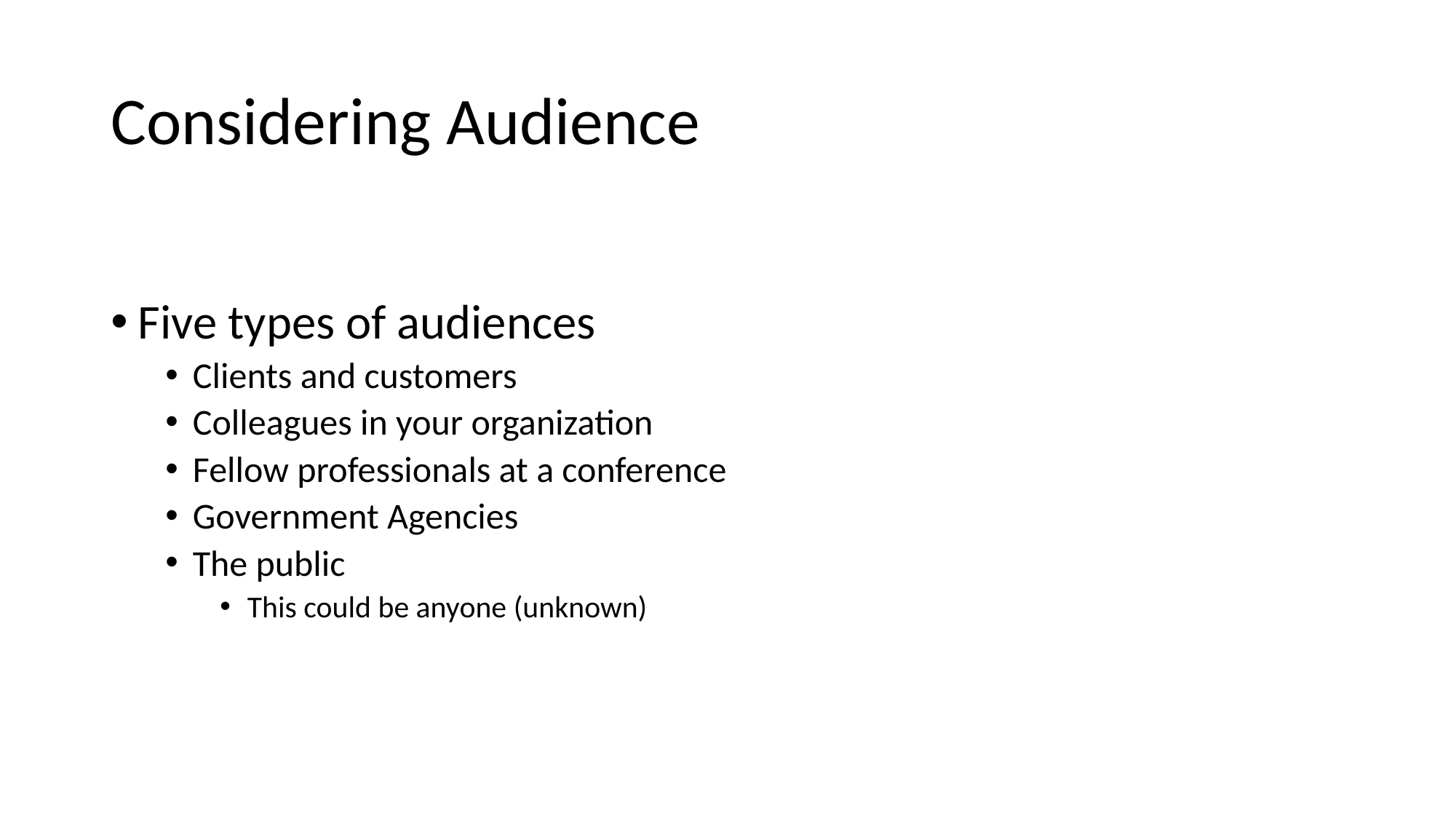

# Considering Audience

Five types of audiences
Clients and customers
Colleagues in your organization
Fellow professionals at a conference
Government Agencies
The public
This could be anyone (unknown)